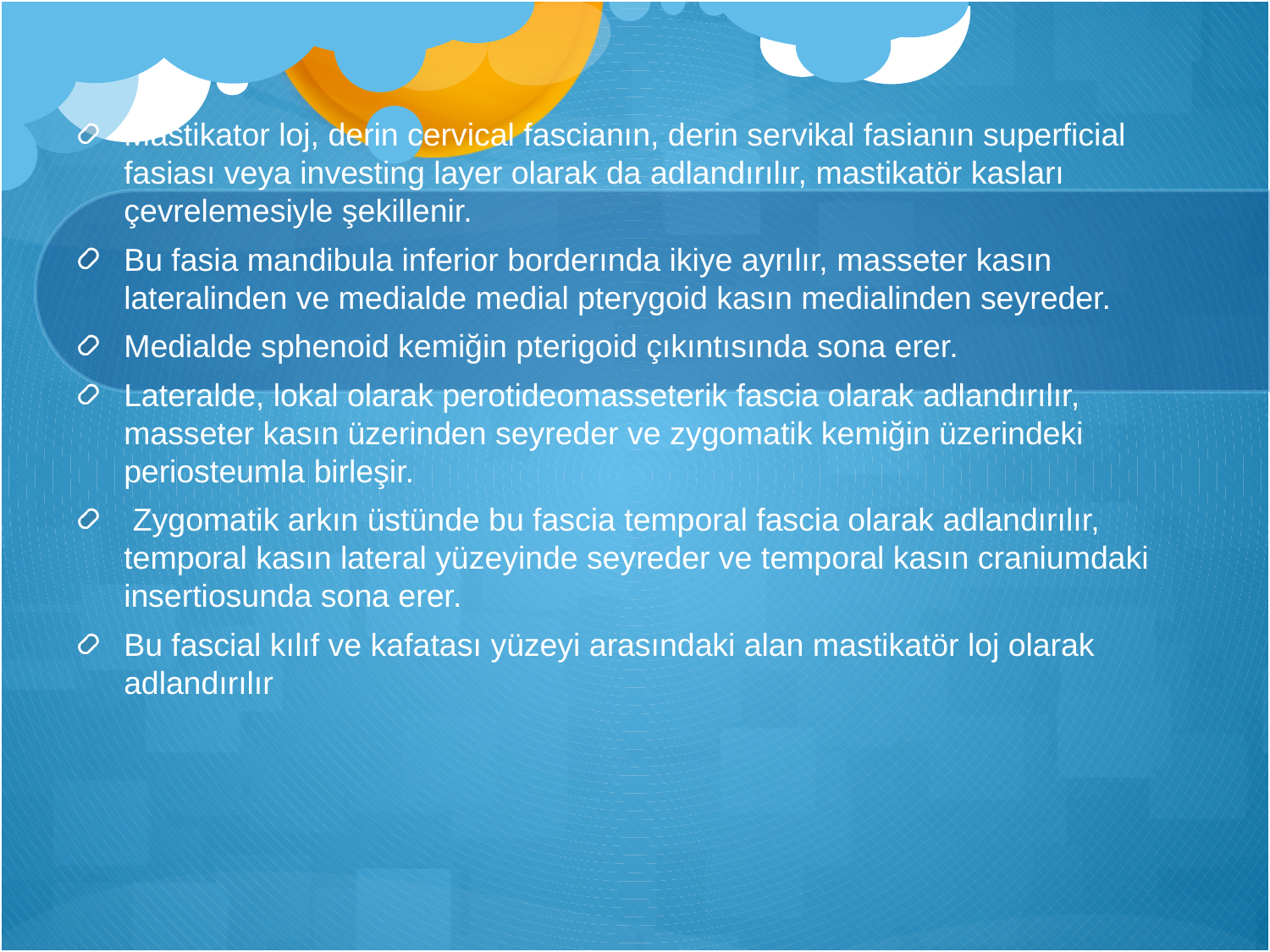

Mastikator loj, derin cervical fascianın, derin servikal fasianın superficial fasiası veya investing layer olarak da adlandırılır, mastikatör kasları çevrelemesiyle şekillenir.
Bu fasia mandibula inferior borderında ikiye ayrılır, masseter kasın lateralinden ve medialde medial pterygoid kasın medialinden seyreder.
Medialde sphenoid kemiğin pterigoid çıkıntısında sona erer.
Lateralde, lokal olarak perotideomasseterik fascia olarak adlandırılır, masseter kasın üzerinden seyreder ve zygomatik kemiğin üzerindeki periosteumla birleşir.
 Zygomatik arkın üstünde bu fascia temporal fascia olarak adlandırılır, temporal kasın lateral yüzeyinde seyreder ve temporal kasın craniumdaki insertiosunda sona erer.
Bu fascial kılıf ve kafatası yüzeyi arasındaki alan mastikatör loj olarak adlandırılır